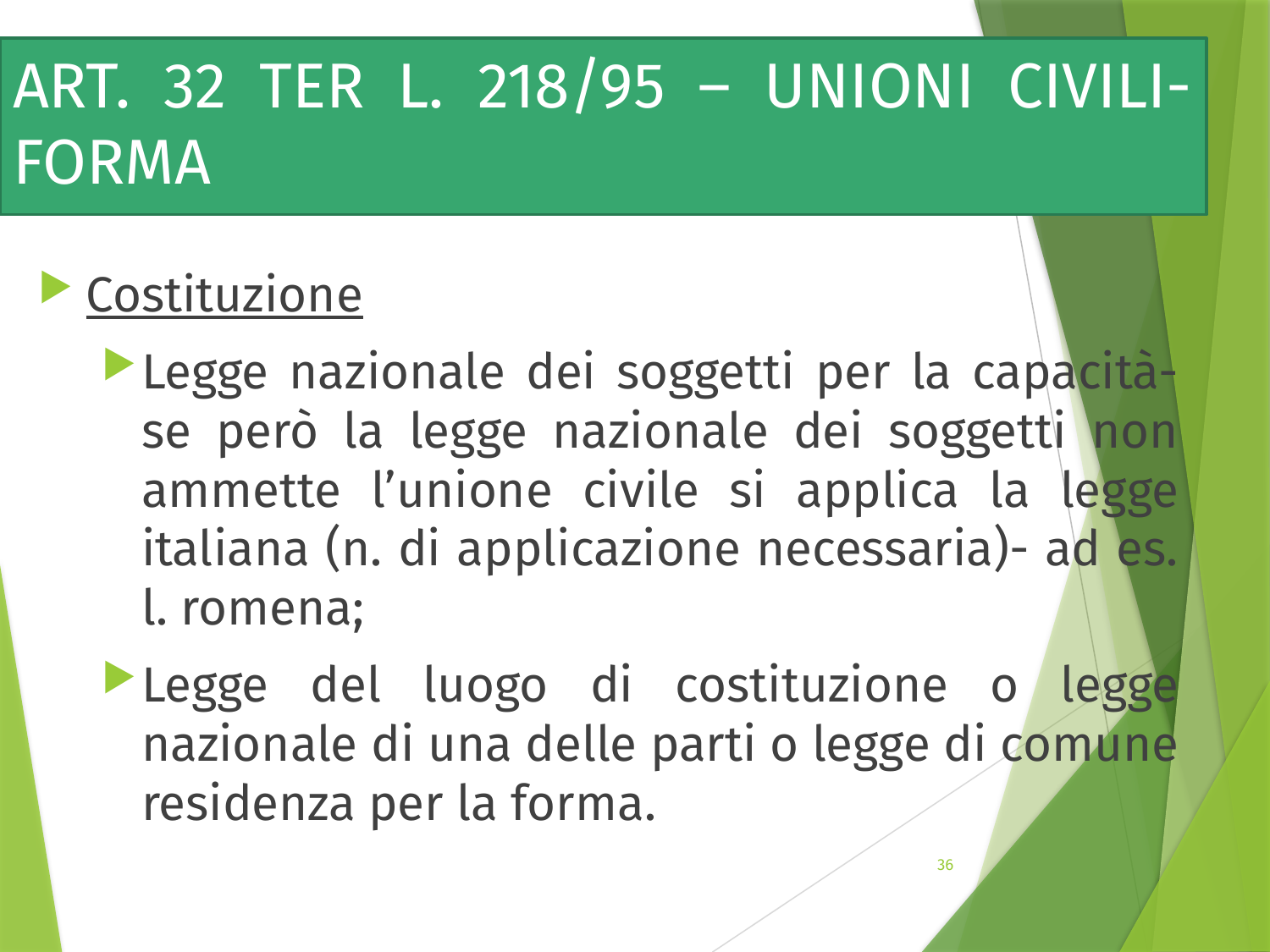

# ART. 32 TER L. 218/95 – UNIONI CIVILI-FORMA
Costituzione
Legge nazionale dei soggetti per la capacità- se però la legge nazionale dei soggetti non ammette l’unione civile si applica la legge italiana (n. di applicazione necessaria)- ad es. l. romena;
Legge del luogo di costituzione o legge nazionale di una delle parti o legge di comune residenza per la forma.
36